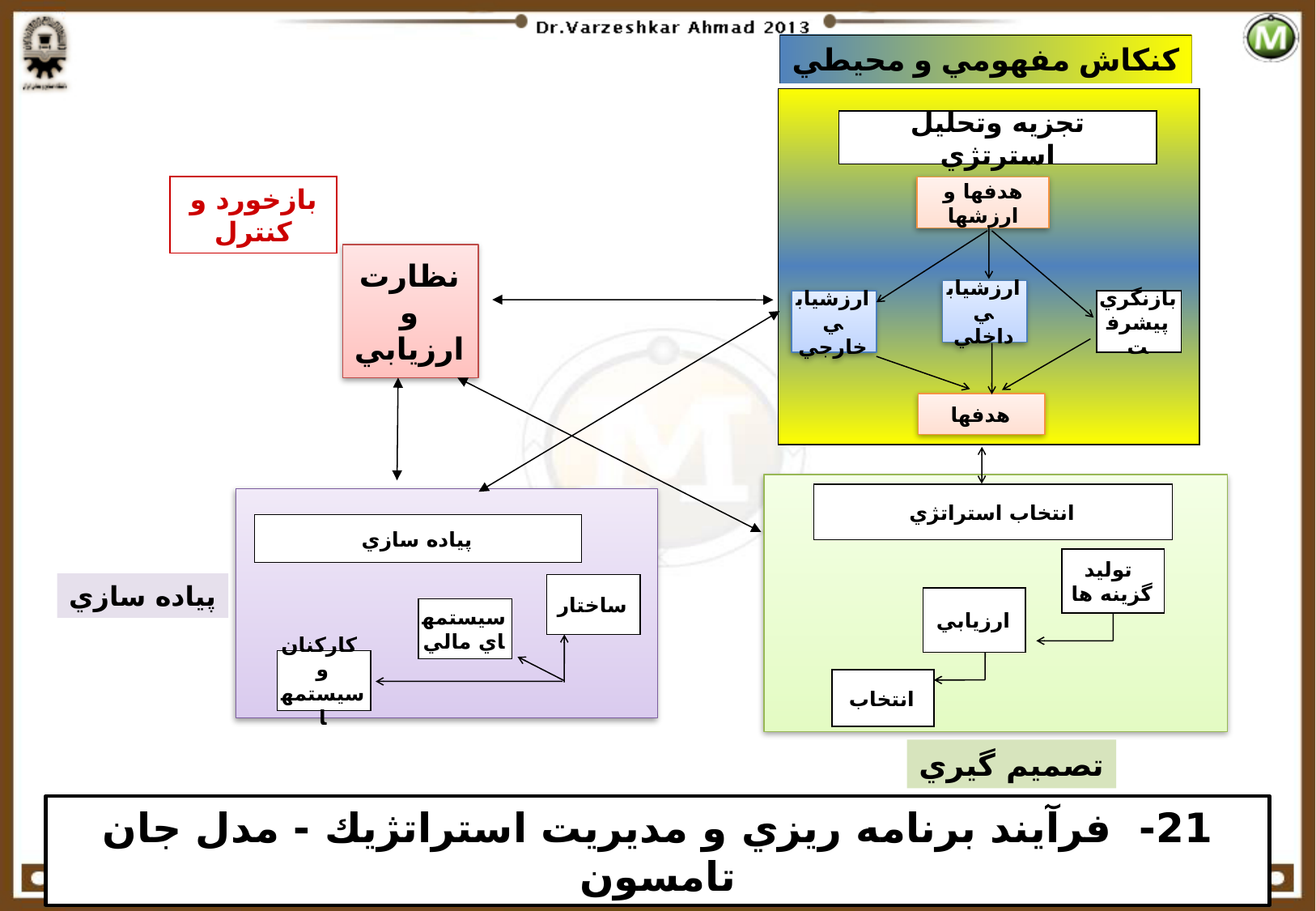

کنکاش مفهومي و محيطي

تجزيه وتحليل استرتژي
بازخورد و
کنترل
هدفها و ارزشها

نظارت
و
ارزيابي
ارزشيابي داخلي
ارزشيابي خارجي
بازنگري پيشرفت

هدفها

انتخاب استراتژي
توليد
گزينه ها
ارزيابي

انتخاب

پياده سازي
ساختار
سيستمهاي مالي

كاركنان
و سيستمها

پياده سازي
تصميم گيري
21-  فرآيند برنامه ريزي و مديريت استراتژيك - مدل جان تامسون